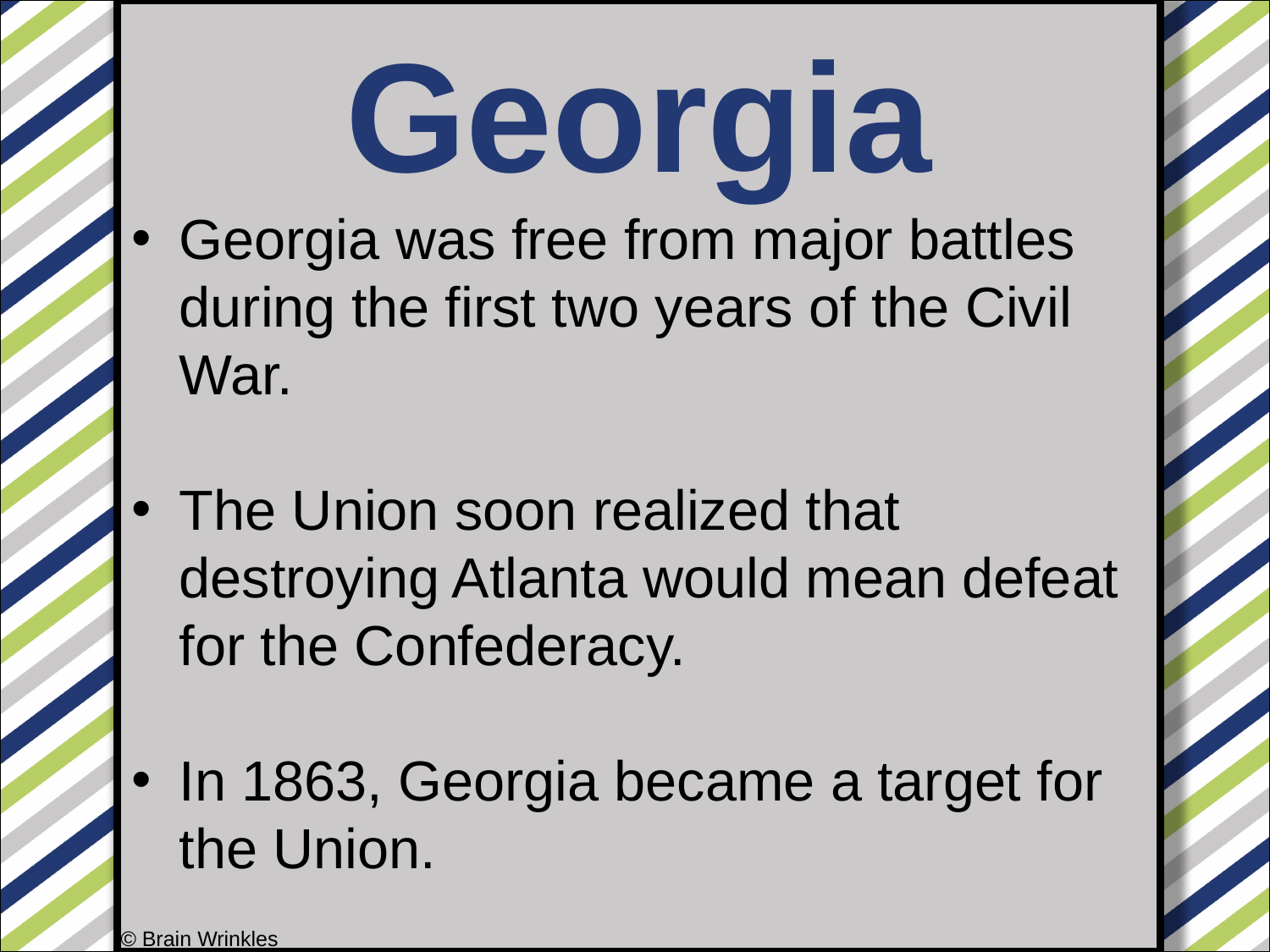

Georgia
#
Georgia was free from major battles during the first two years of the Civil War.

The Union soon realized that destroying Atlanta would mean defeat for the Confederacy.

In 1863, Georgia became a target for the Union.

© Brain Wrinkles